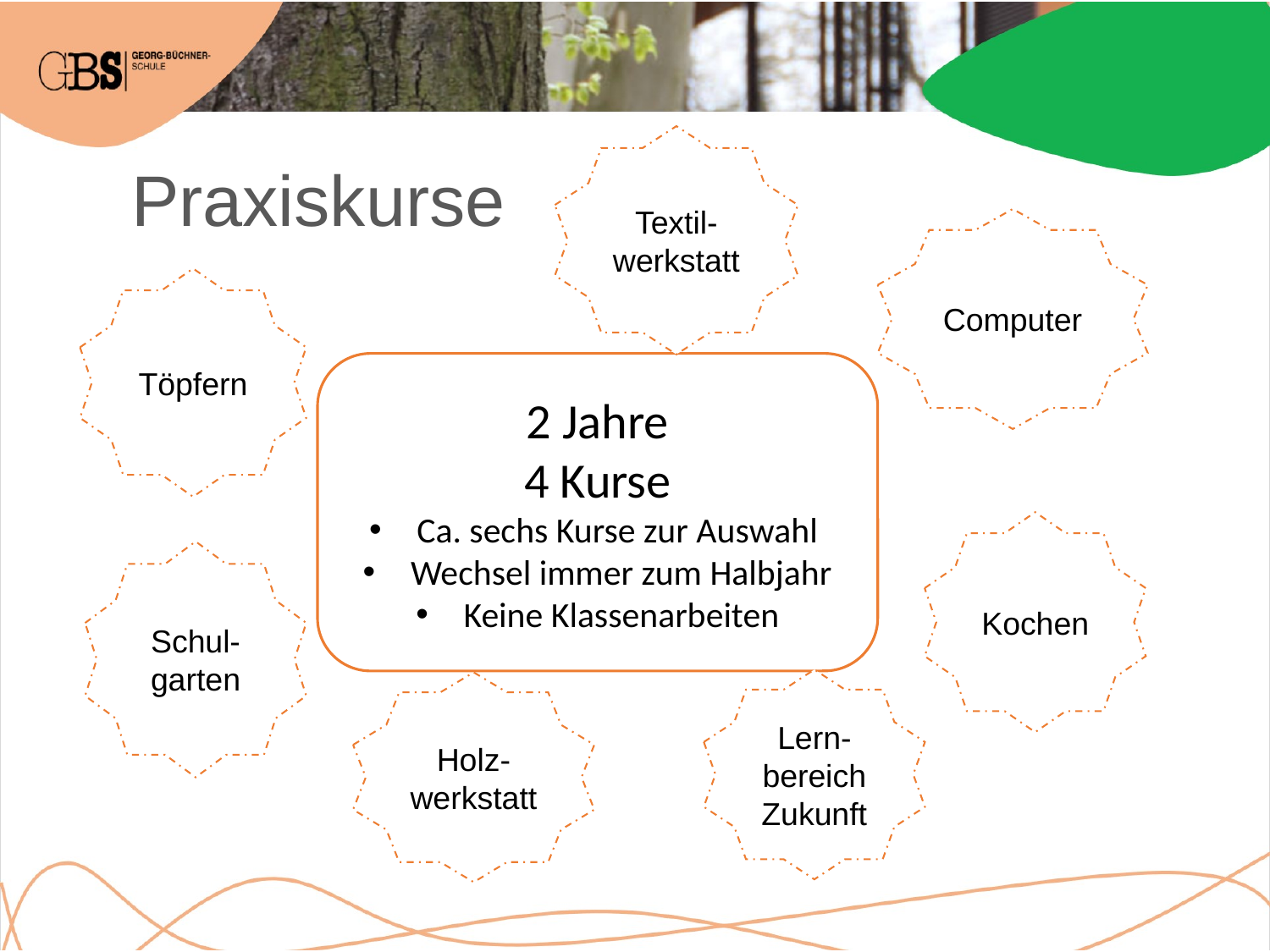

Textil-werkstatt
Praxiskurse
Computer
Töpfern
2 Jahre
4 Kurse
Ca. sechs Kurse zur Auswahl
Wechsel immer zum Halbjahr
Keine Klassenarbeiten
Kochen
Schul-garten
Lern-bereich Zukunft
Holz-werkstatt